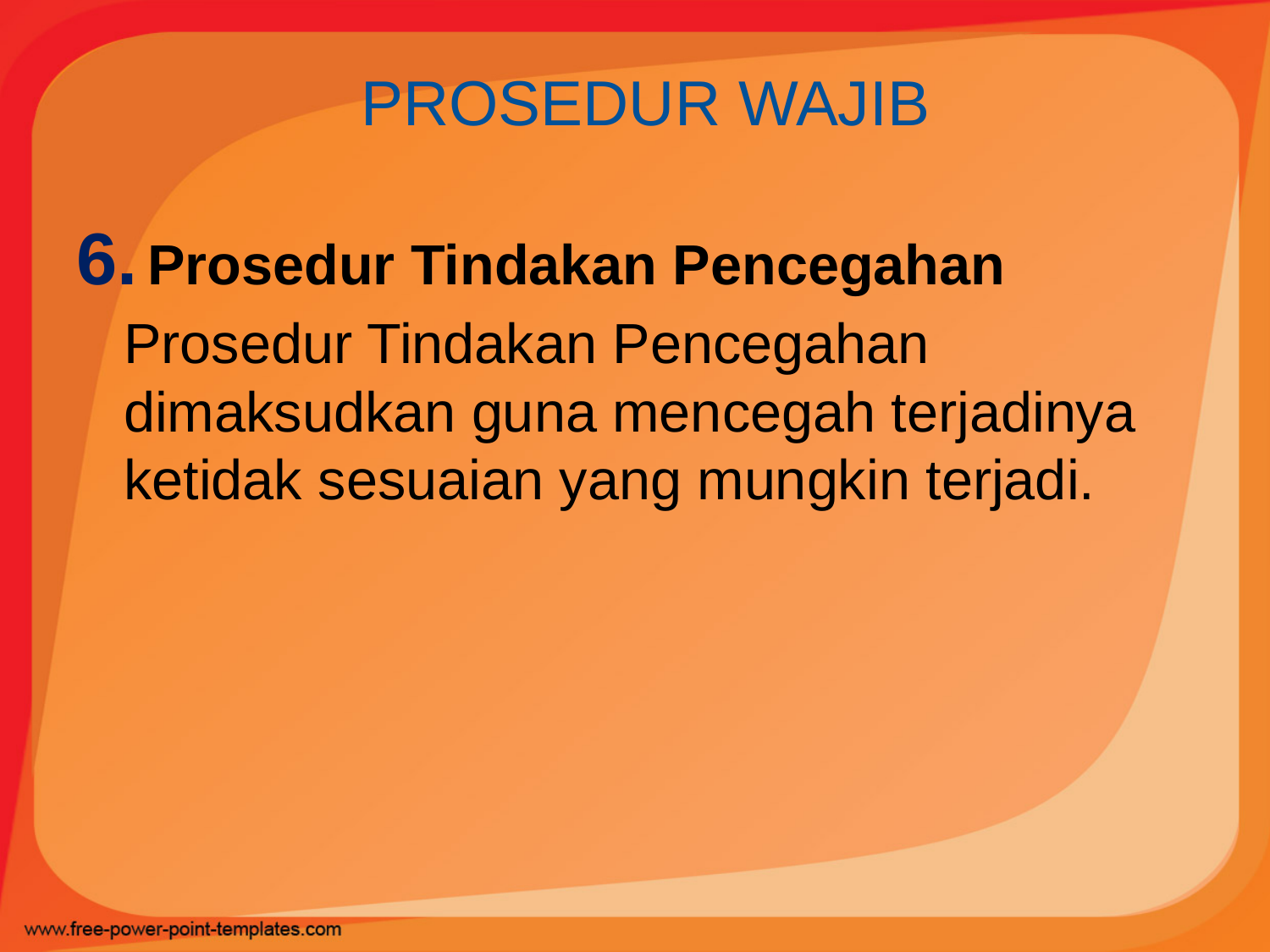

# PROSEDUR WAJIB
Prosedur Tindakan Pencegahan
	Prosedur Tindakan Pencegahan dimaksudkan guna mencegah terjadinya ketidak sesuaian yang mungkin terjadi.